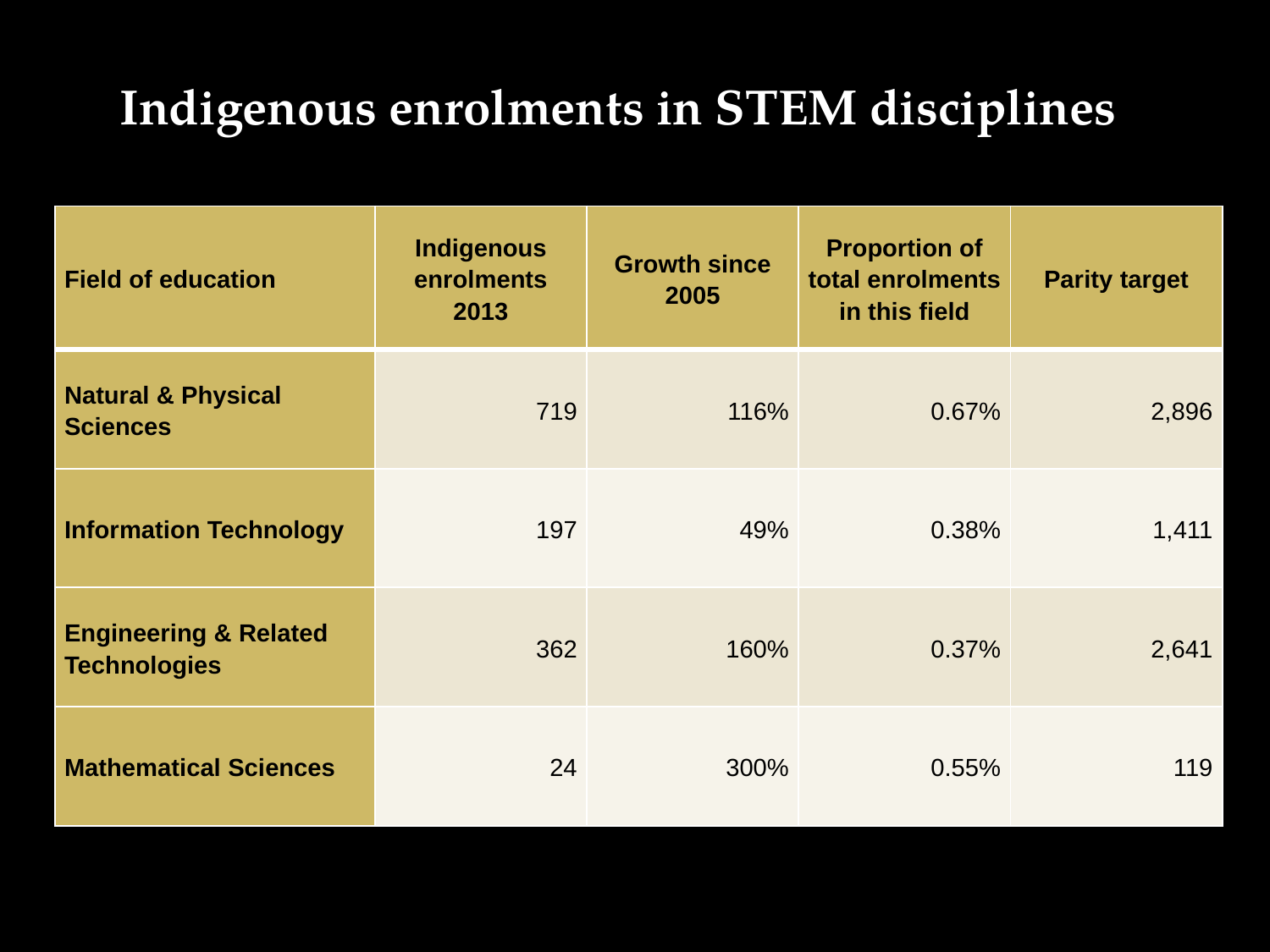

# Indigenous enrolments in STEM disciplines
| Field of education | Indigenous enrolments 2013 | Growth since 2005 | Proportion of total enrolments in this field | Parity target |
| --- | --- | --- | --- | --- |
| Natural & Physical Sciences | 719 | 116% | 0.67% | 2,896 |
| Information Technology | 197 | 49% | 0.38% | 1,411 |
| Engineering & Related Technologies | 362 | 160% | 0.37% | 2,641 |
| Mathematical Sciences | 24 | 300% | 0.55% | 119 |